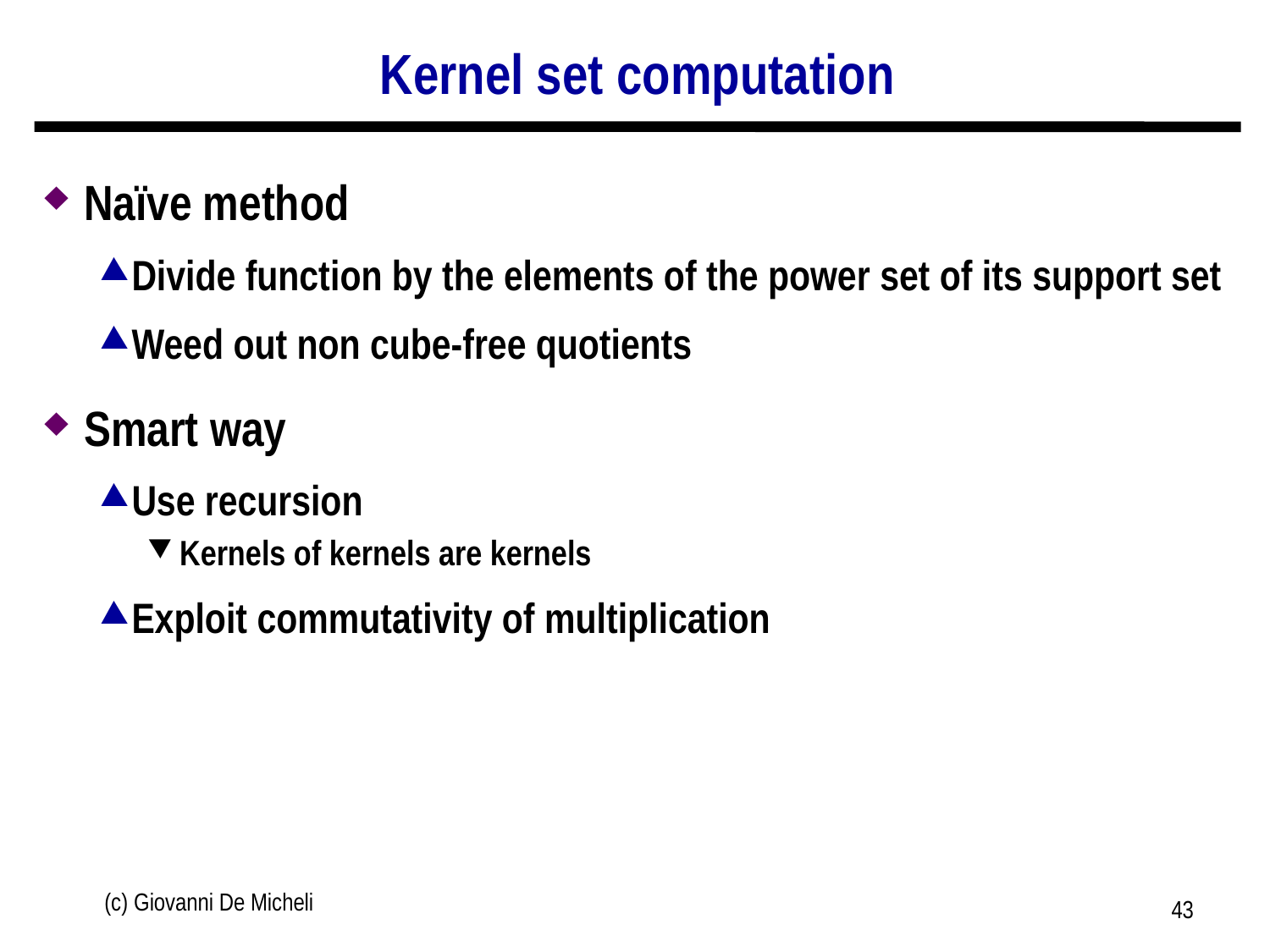

# Kernel set computation
Naïve method
Divide function by the elements of the power set of its support set
Weed out non cube-free quotients
Smart way
Use recursion
Kernels of kernels are kernels
Exploit commutativity of multiplication
(c) Giovanni De Micheli
43